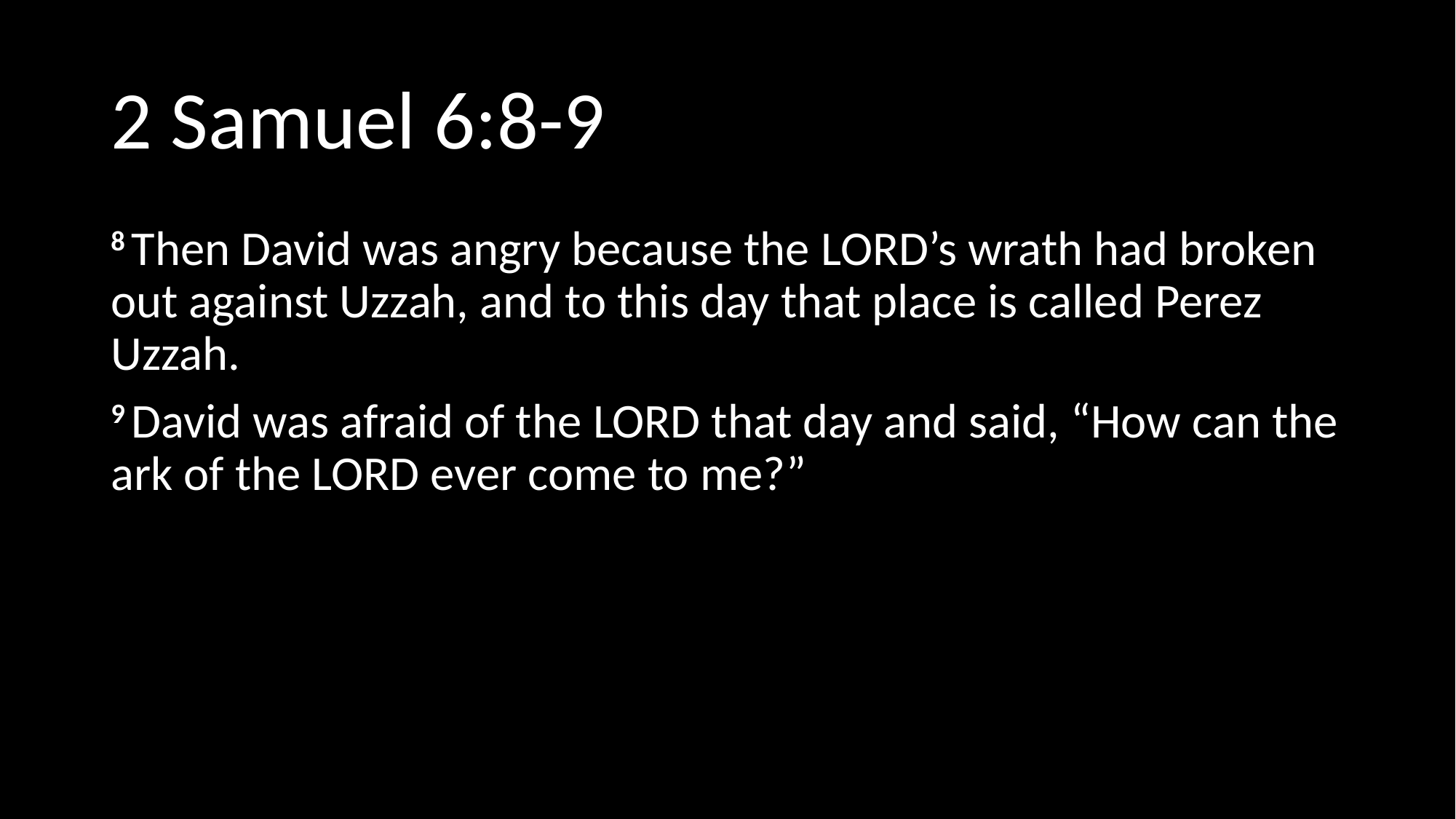

# 2 Samuel 6:8-9
8 Then David was angry because the Lord’s wrath had broken out against Uzzah, and to this day that place is called Perez Uzzah.
9 David was afraid of the Lord that day and said, “How can the ark of the Lord ever come to me?”